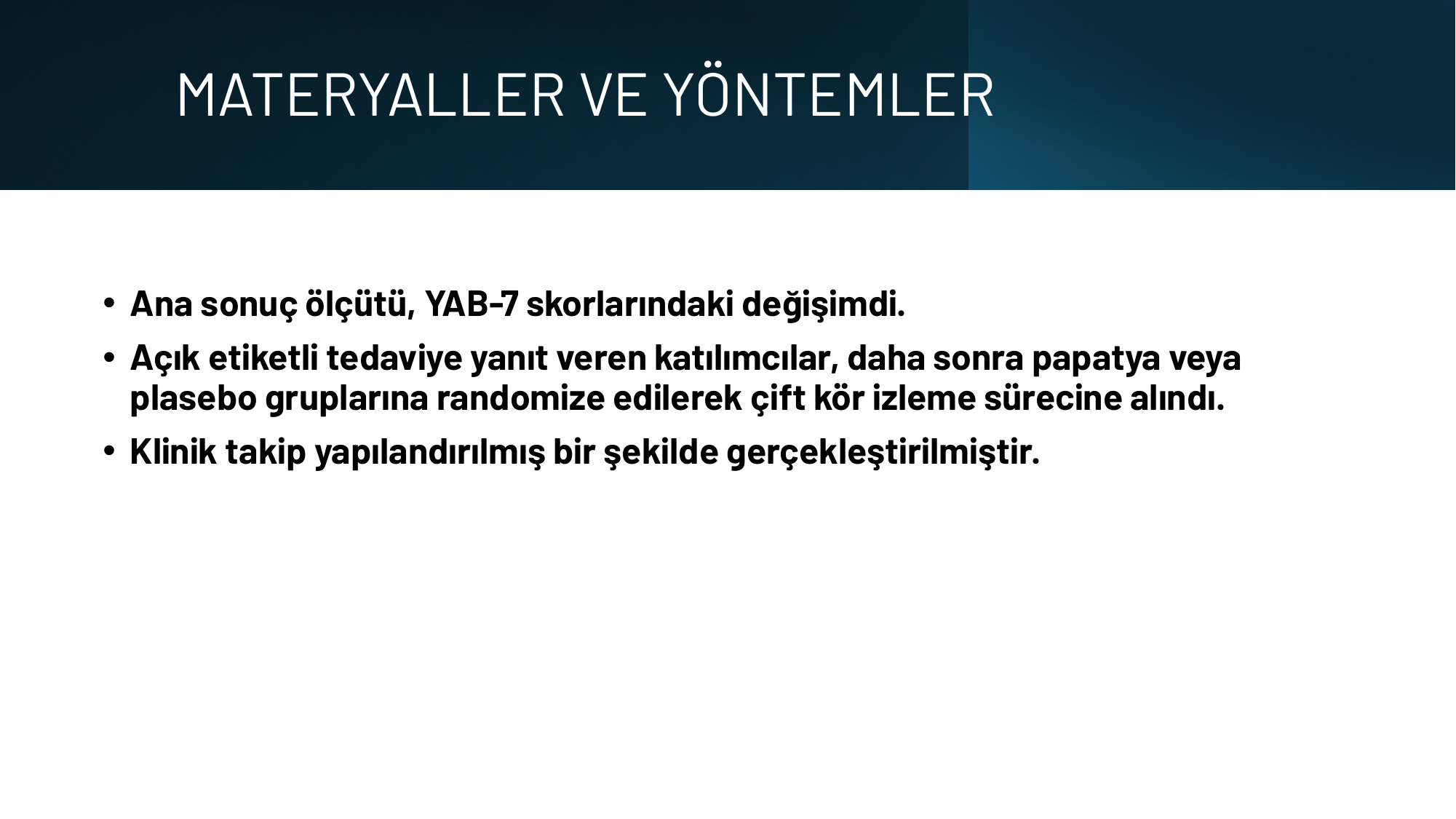

# MATERYALLER VE YÖNTEMLER
Ana sonuç ölçütü, YAB-7 skorlarındaki değişimdi.
Açık etiketli tedaviye yanıt veren katılımcılar, daha sonra papatya veya plasebo gruplarına randomize edilerek çift kör izleme sürecine alındı.
Klinik takip yapılandırılmış bir şekilde gerçekleştirilmiştir.